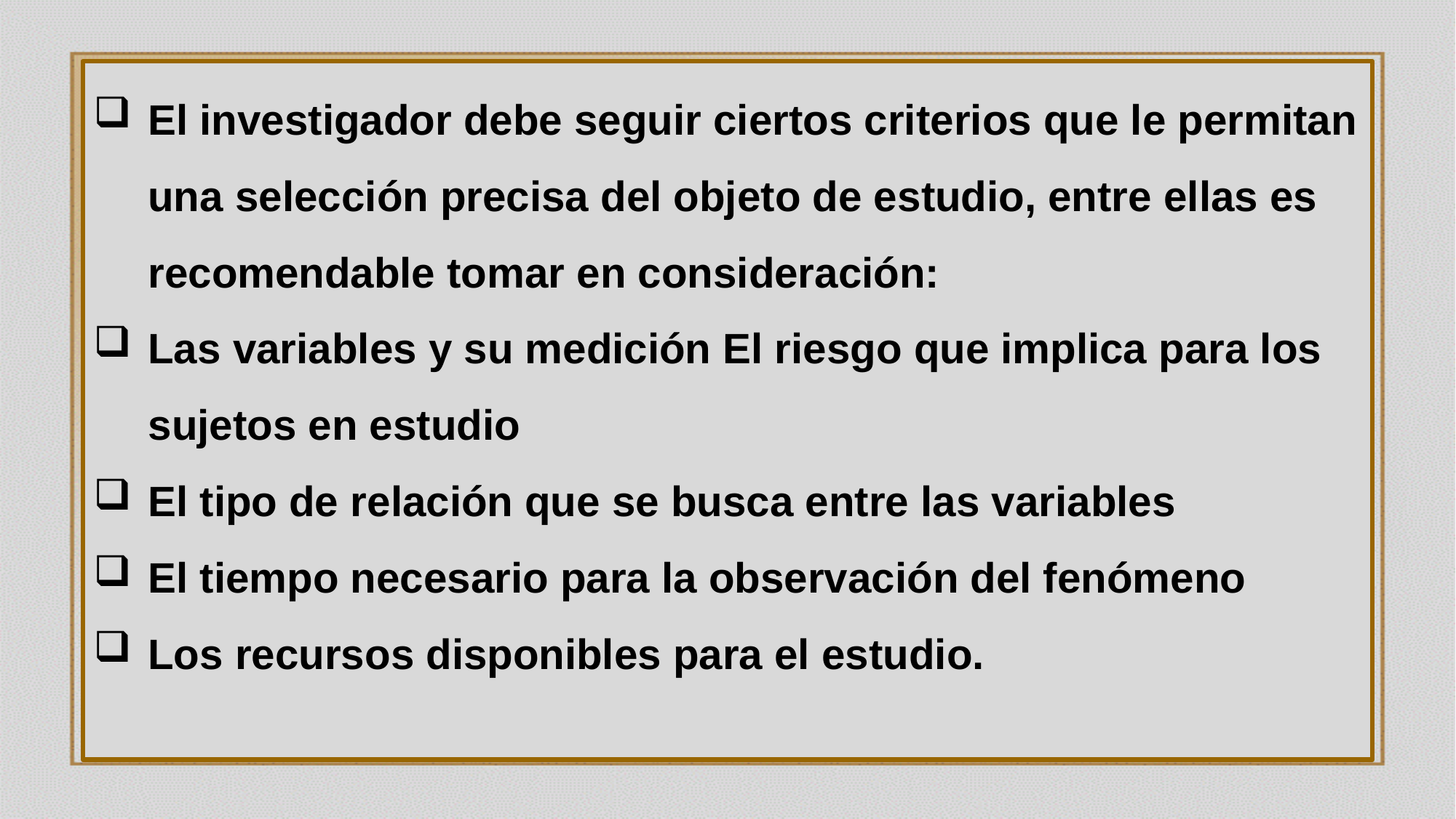

El investigador debe seguir ciertos criterios que le permitan una selección precisa del objeto de estudio, entre ellas es recomendable tomar en consideración:
Las variables y su medición El riesgo que implica para los sujetos en estudio
El tipo de relación que se busca entre las variables
El tiempo necesario para la observación del fenómeno
Los recursos disponibles para el estudio.